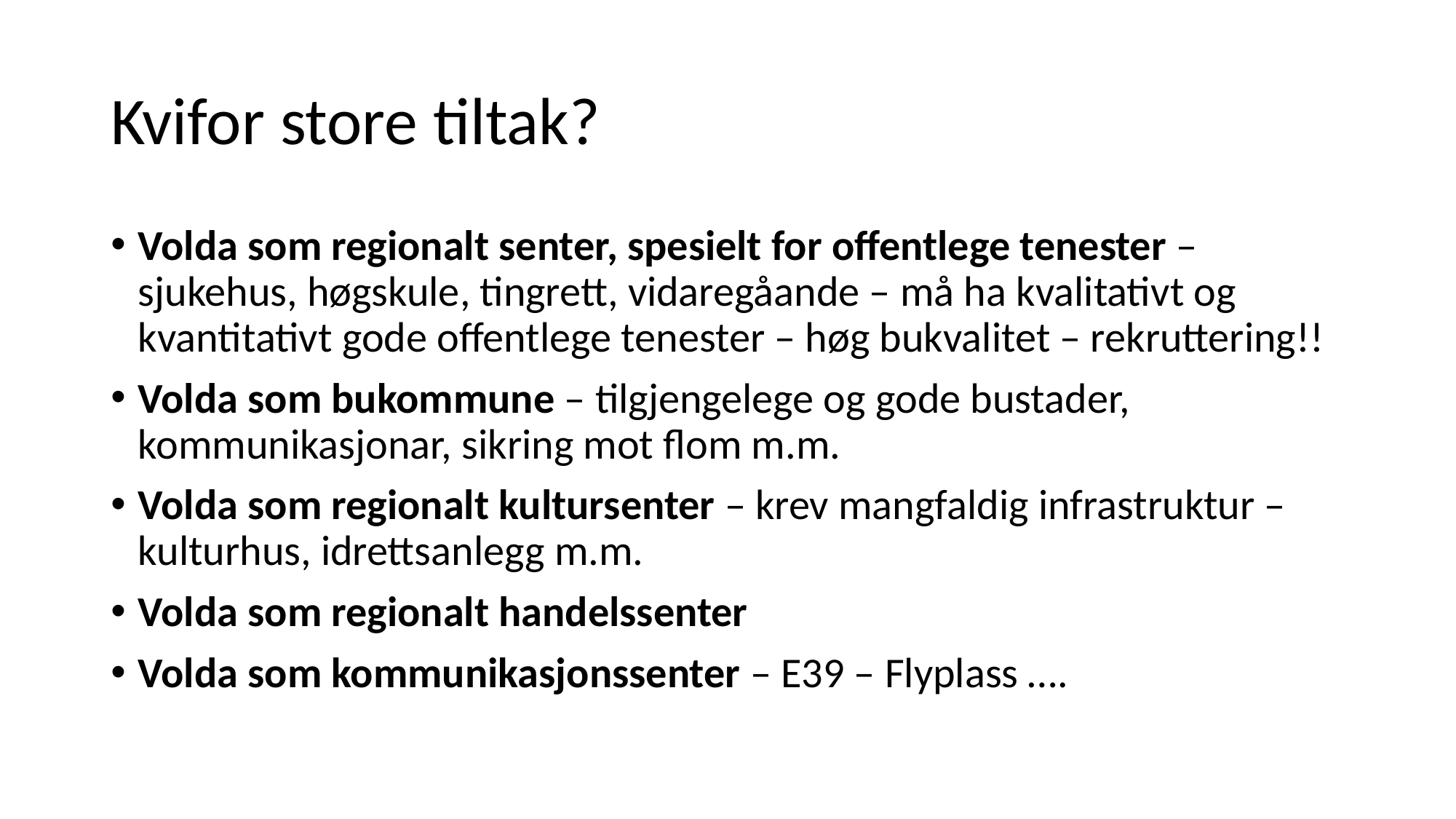

# Kvifor store tiltak?
Volda som regionalt senter, spesielt for offentlege tenester – sjukehus, høgskule, tingrett, vidaregåande – må ha kvalitativt og kvantitativt gode offentlege tenester – høg bukvalitet – rekruttering!!
Volda som bukommune – tilgjengelege og gode bustader, kommunikasjonar, sikring mot flom m.m.
Volda som regionalt kultursenter – krev mangfaldig infrastruktur – kulturhus, idrettsanlegg m.m.
Volda som regionalt handelssenter
Volda som kommunikasjonssenter – E39 – Flyplass ….